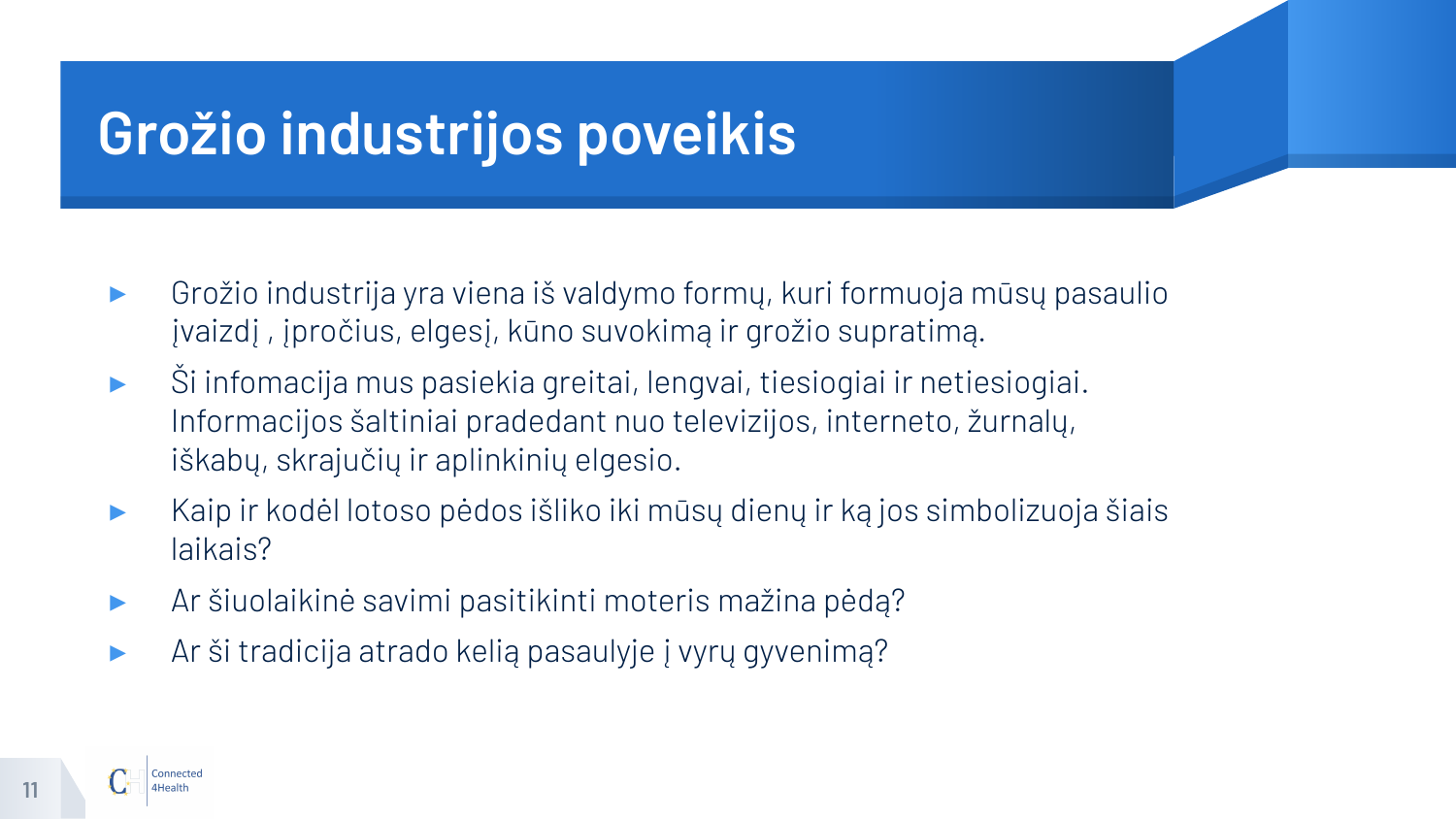

# Grožio industrijos poveikis
Grožio industrija yra viena iš valdymo formų, kuri formuoja mūsų pasaulio įvaizdį , įpročius, elgesį, kūno suvokimą ir grožio supratimą.
Ši infomacija mus pasiekia greitai, lengvai, tiesiogiai ir netiesiogiai. Informacijos šaltiniai pradedant nuo televizijos, interneto, žurnalų, iškabų, skrajučių ir aplinkinių elgesio.
Kaip ir kodėl lotoso pėdos išliko iki mūsų dienų ir ką jos simbolizuoja šiais laikais?
Ar šiuolaikinė savimi pasitikinti moteris mažina pėdą?
Ar ši tradicija atrado kelią pasaulyje į vyrų gyvenimą?
11